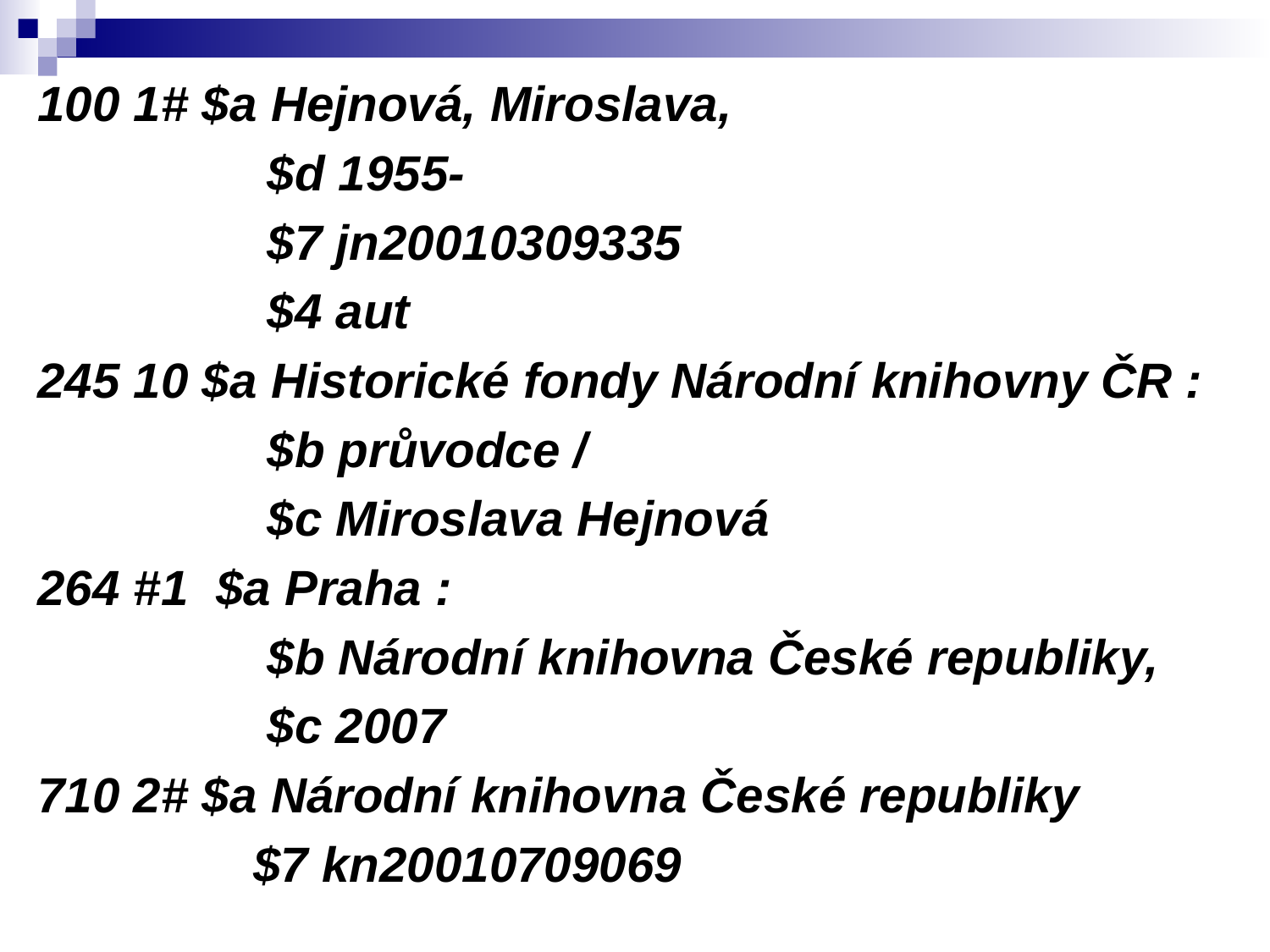

100 1# $a Hejnová, Miroslava,
		    $d 1955-
		    $7 jn20010309335
		    $4 aut
245 10 $a Historické fondy Národní knihovny ČR :
		    $b průvodce /
		    $c Miroslava Hejnová
264 #1  $a Praha :
		    $b Národní knihovna České republiky,
		    $c 2007
710 2# $a Národní knihovna České republiky
		   $7 kn20010709069